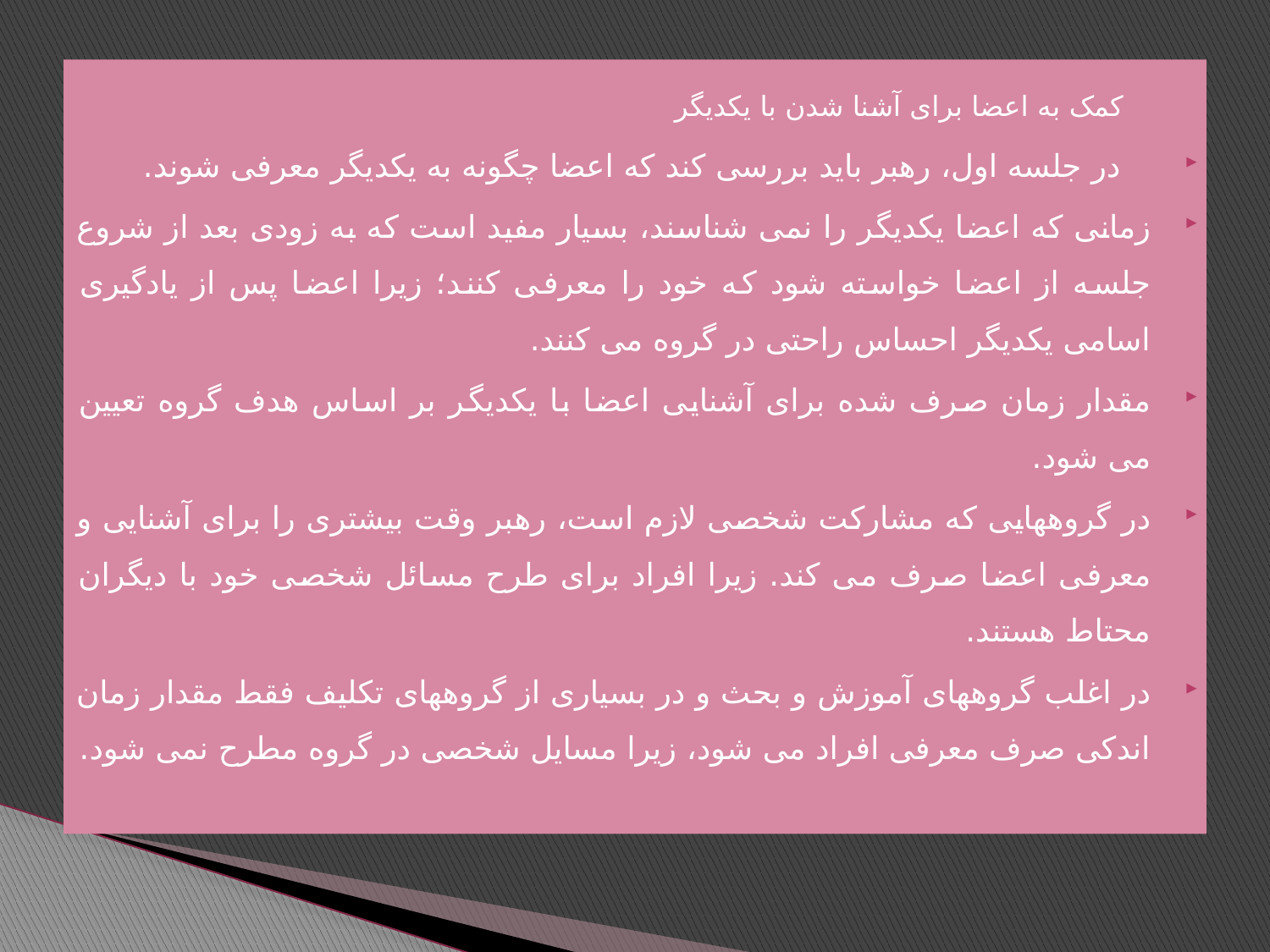

کمک به اعضا برای آشنا شدن با یکدیگر
   در جلسه اول، رهبر باید بررسی کند که اعضا چگونه به یکدیگر معرفی شوند.
زمانی که اعضا یکدیگر را نمی شناسند، بسیار مفید است که به زودی بعد از شروع جلسه از اعضا خواسته شود که خود را معرفی کنند؛ زیرا اعضا پس از یادگیری اسامی یکدیگر احساس راحتی در گروه می کنند.
مقدار زمان صرف شده برای آشنایی اعضا با یکدیگر بر اساس هدف گروه تعیین می شود.
در گروههایی که مشارکت شخصی لازم است، رهبر وقت بیشتری را برای آشنایی و معرفی اعضا صرف می کند. زیرا افراد برای طرح مسائل شخصی خود با دیگران محتاط هستند.
در اغلب گروههای آموزش و بحث و در بسیاری از گروههای تکلیف فقط مقدار زمان اندکی صرف معرفی افراد می شود، زیرا مسایل شخصی در گروه مطرح نمی شود.